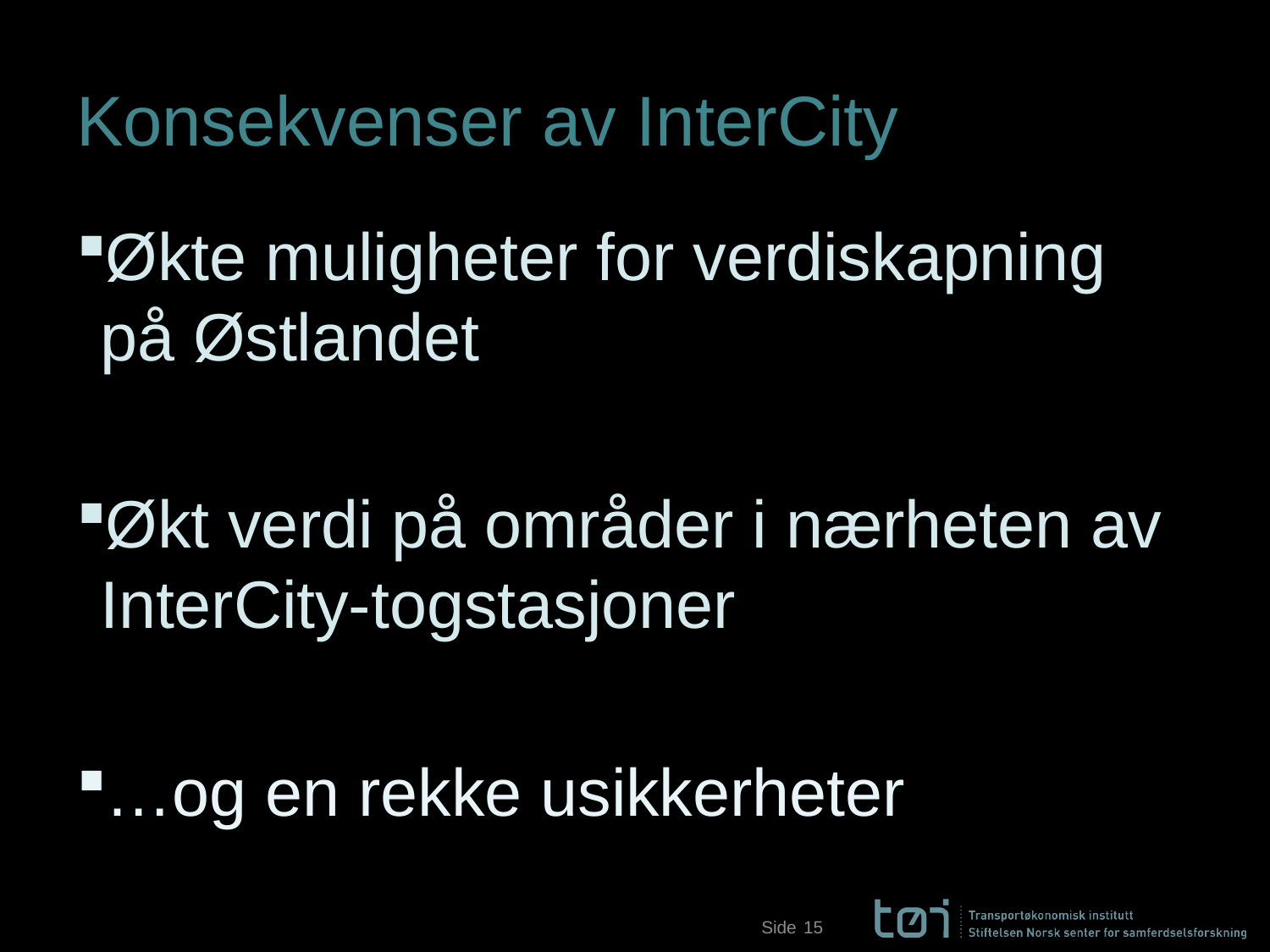

# Konsekvenser av InterCity

Økte muligheter for verdiskapning på Østlandet

Økt verdi på områder i nærheten av InterCity-togstasjoner

…og en rekke usikkerheter

15